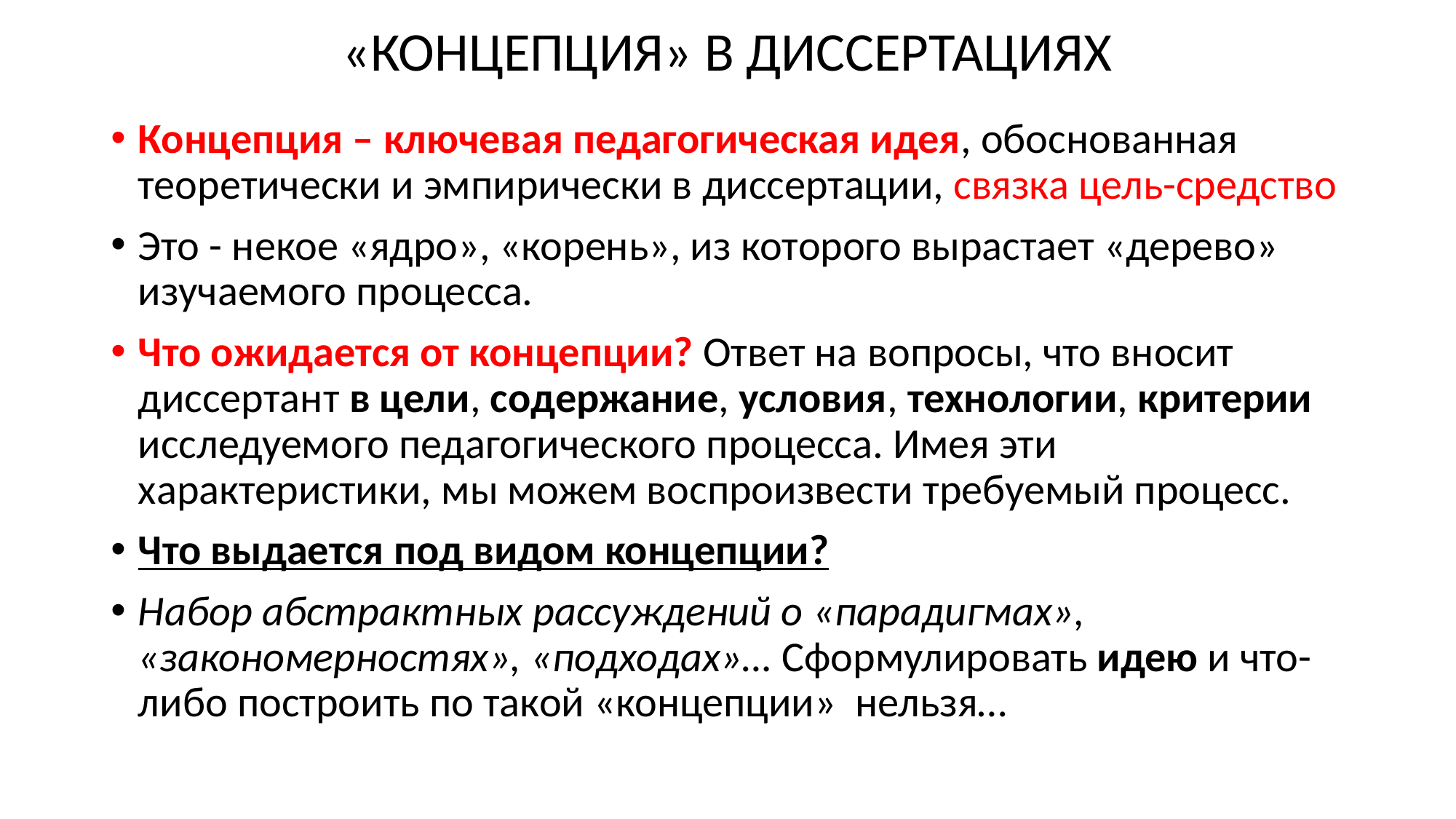

# «КОНЦЕПЦИЯ» В ДИССЕРТАЦИЯХ
Концепция – ключевая педагогическая идея, обоснованная теоретически и эмпирически в диссертации, связка цель-средство
Это - некое «ядро», «корень», из которого вырастает «дерево» изучаемого процесса.
Что ожидается от концепции? Ответ на вопросы, что вносит диссертант в цели, содержание, условия, технологии, критерии  исследуемого педагогического процесса. Имея эти характеристики, мы можем воспроизвести требуемый процесс.
Что выдается под видом концепции?
Набор абстрактных рассуждений о «парадигмах», «закономерностях», «подходах»… Сформулировать идею и что-либо построить по такой «концепции»  нельзя…